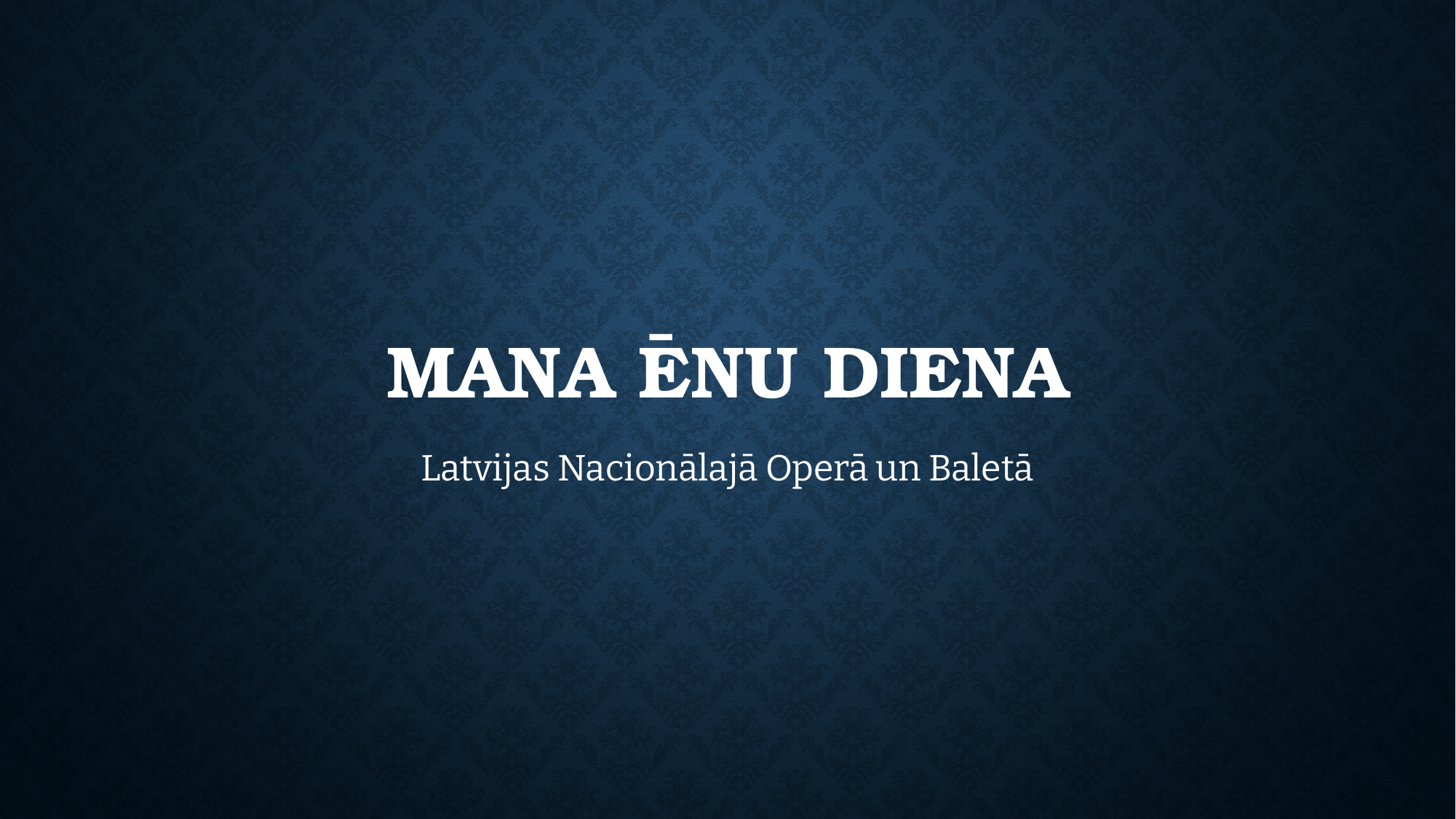

# MANA ĒNU DIENA
Latvijas Nacionālajā Operā un Baletā